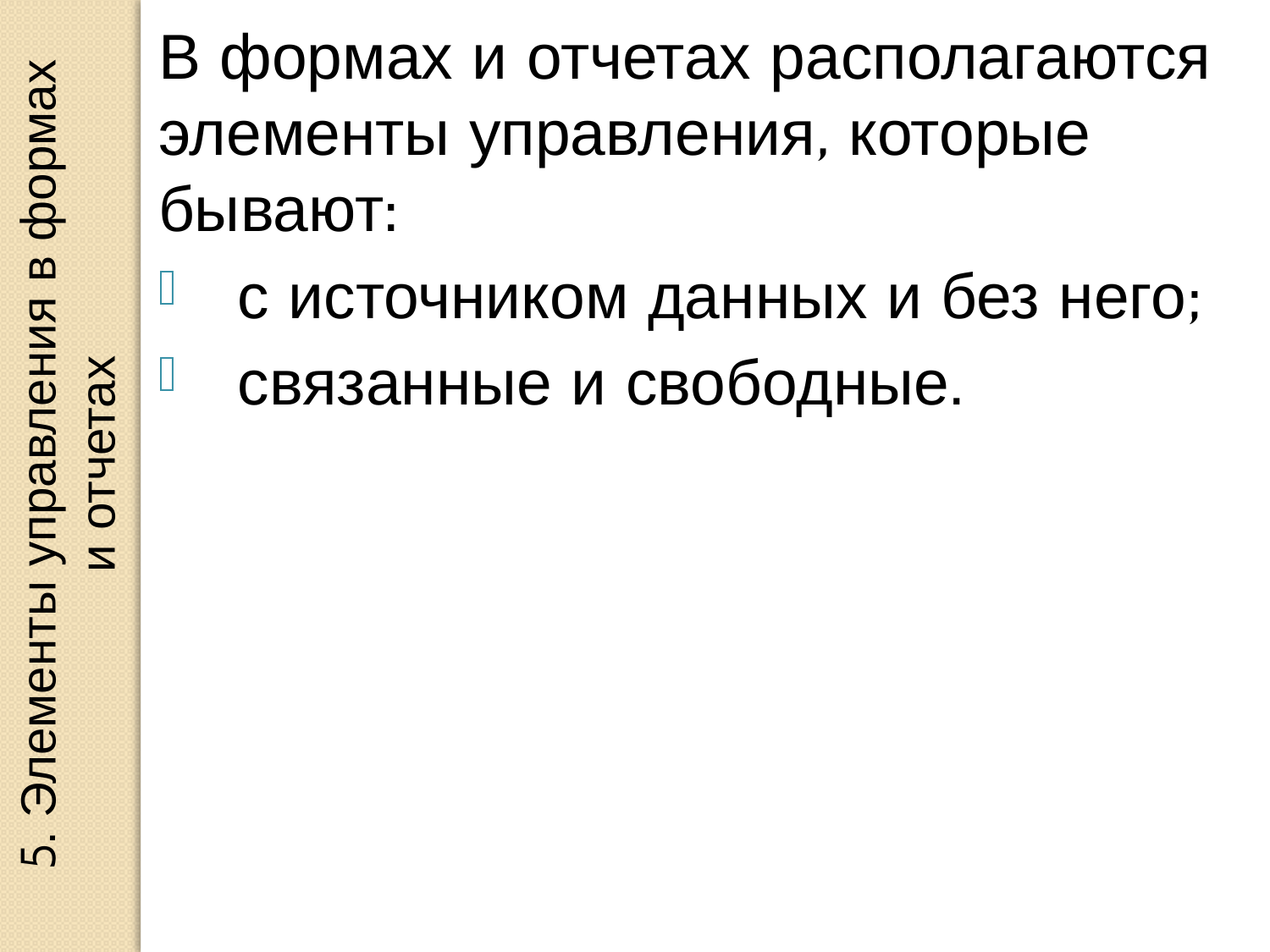

В формах и отчетах располагаются элементы управления, которые бывают:
с источником данных и без него;
связанные и свободные.

5. Элементы управления в формах и отчетах